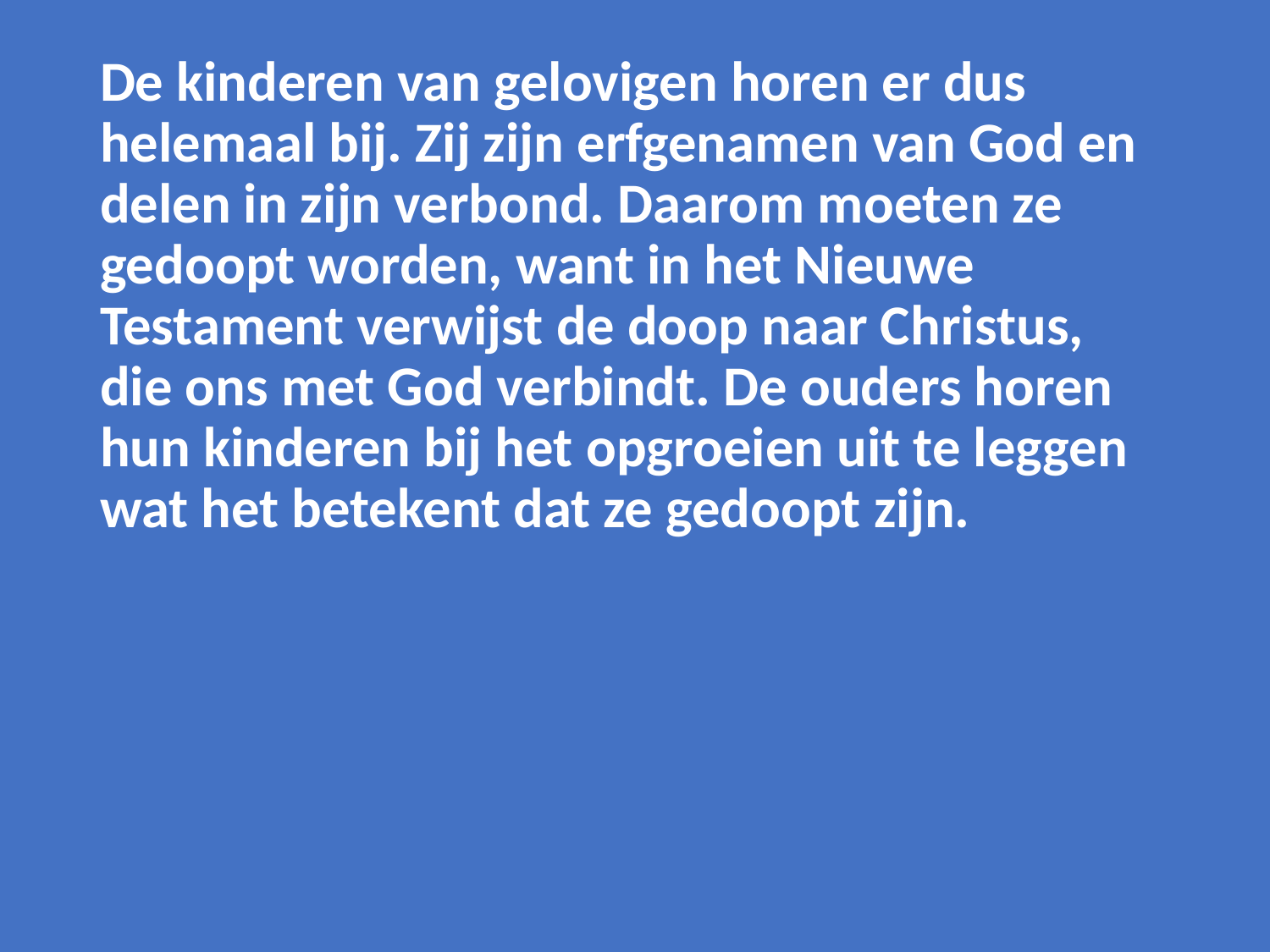

De kinderen van gelovigen horen er dus helemaal bij. Zij zijn erfgenamen van God en delen in zijn verbond. Daarom moeten ze gedoopt worden, want in het Nieuwe Testament verwijst de doop naar Christus, die ons met God verbindt. De ouders horen hun kinderen bij het opgroeien uit te leggen wat het betekent dat ze gedoopt zijn.